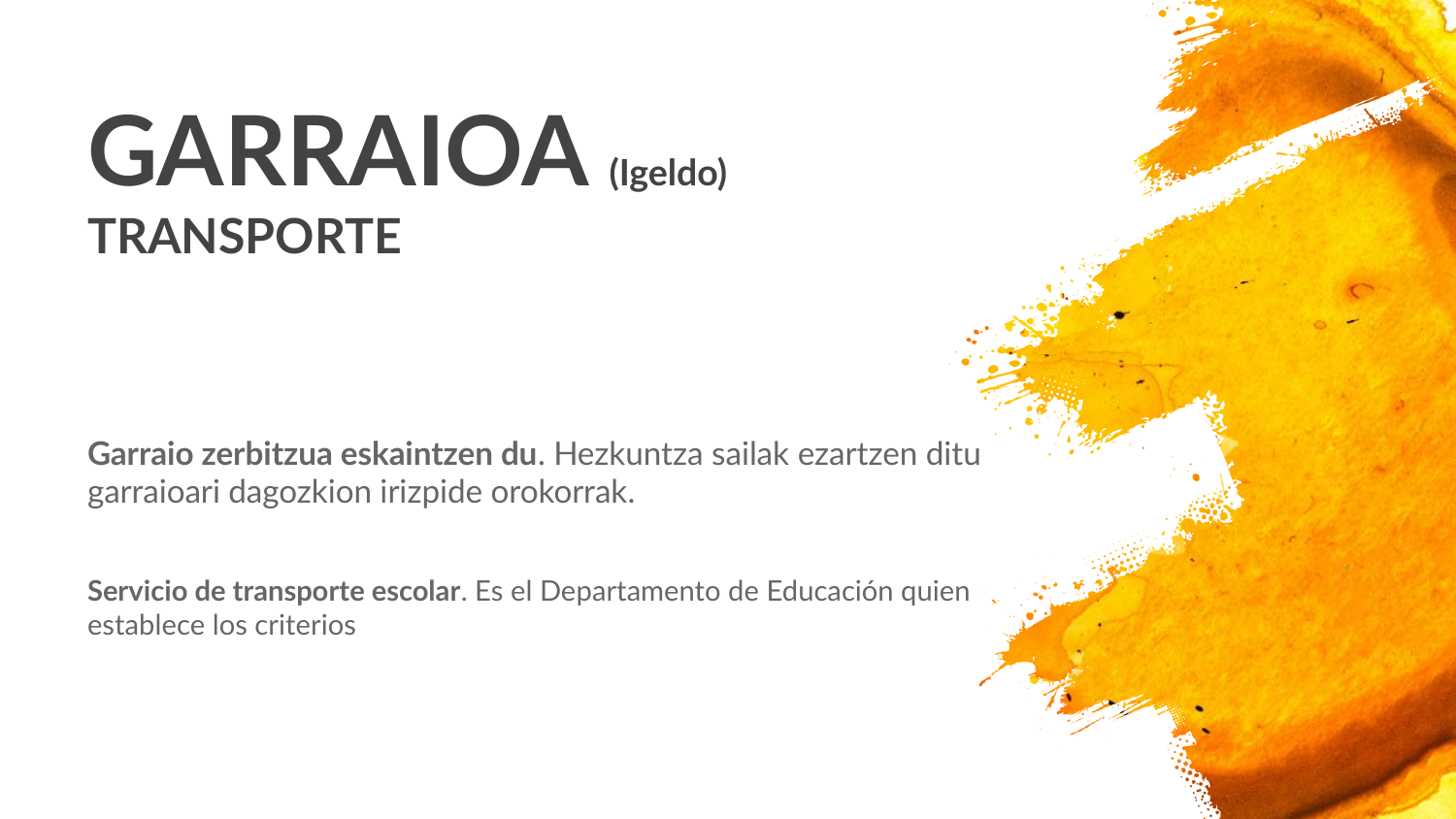

# GARRAIOA (Igeldo)
TRANSPORTE
Garraio zerbitzua eskaintzen du. Hezkuntza sailak ezartzen ditu garraioari dagozkion irizpide orokorrak.

Servicio de transporte escolar. Es el Departamento de Educación quien establece los criterios